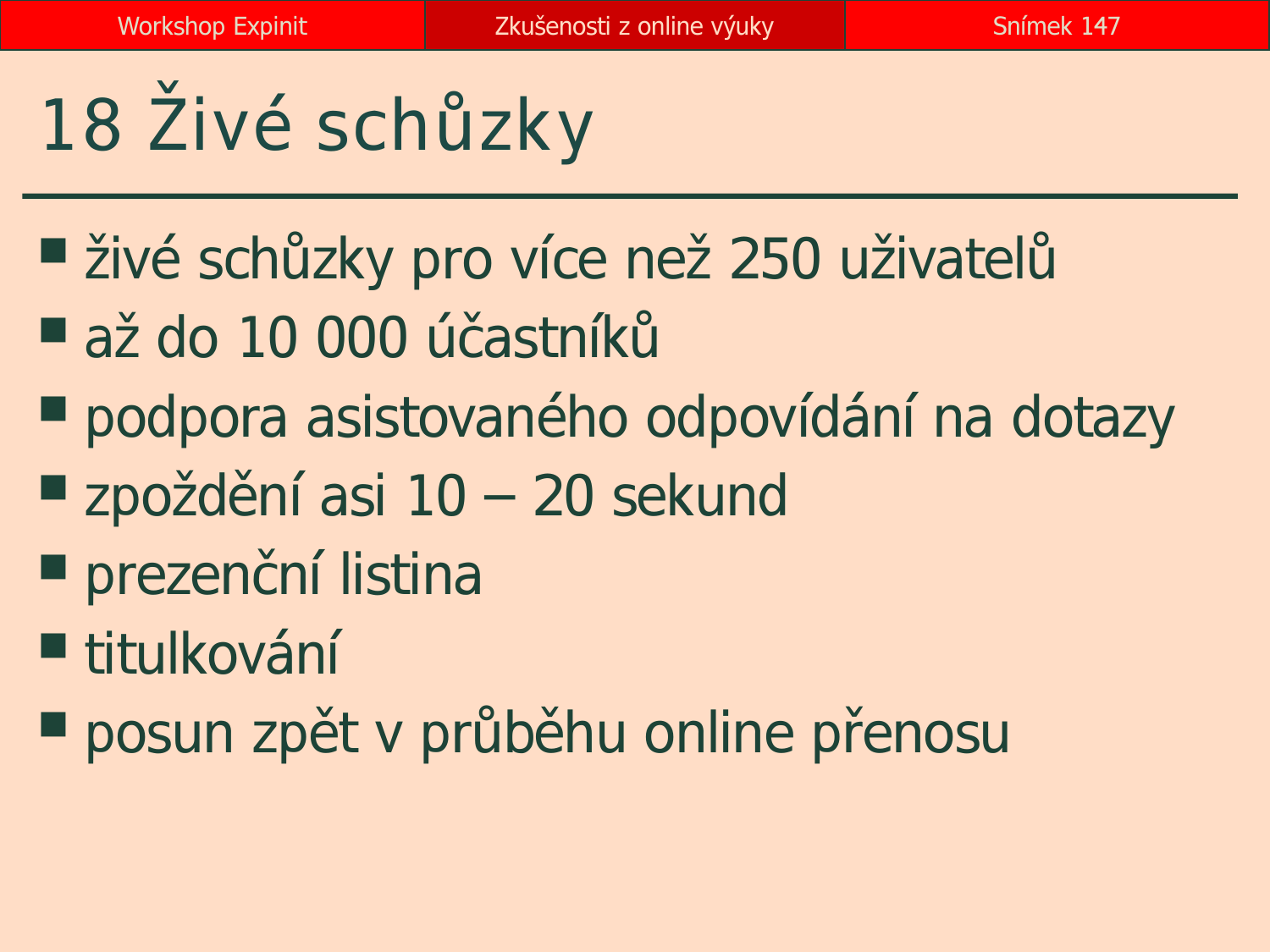

Workshop Expinit
Zkušenosti z online výuky
Snímek 147
# 18 Živé schůzky
živé schůzky pro více než 250 uživatelů
až do 10 000 účastníků
podpora asistovaného odpovídání na dotazy
zpoždění asi 10 – 20 sekund
prezenční listina
titulkování
posun zpět v průběhu online přenosu